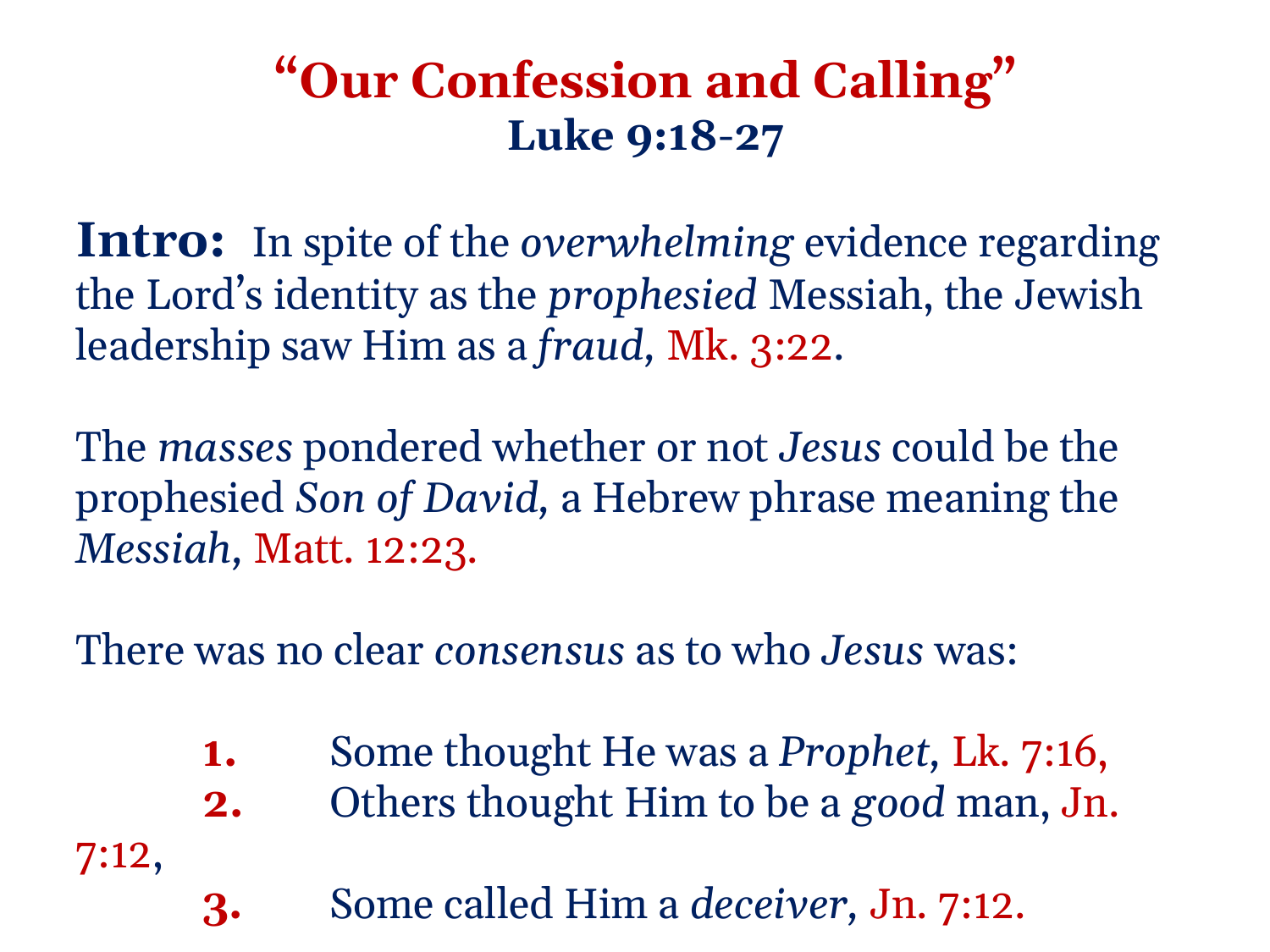

“Our Confession and Calling”
Luke 9:18-27
Intro:  In spite of the overwhelming evidence regarding the Lord’s identity as the prophesied Messiah, the Jewish leadership saw Him as a fraud, Mk. 3:22.

The masses pondered whether or not Jesus could be the prophesied Son of David, a Hebrew phrase meaning the Messiah, Matt. 12:23.

There was no clear consensus as to who Jesus was:

	1.	Some thought He was a Prophet, Lk. 7:16,
	2.	Others thought Him to be a good man, Jn. 7:12,
	3.	Some called Him a deceiver, Jn. 7:12.